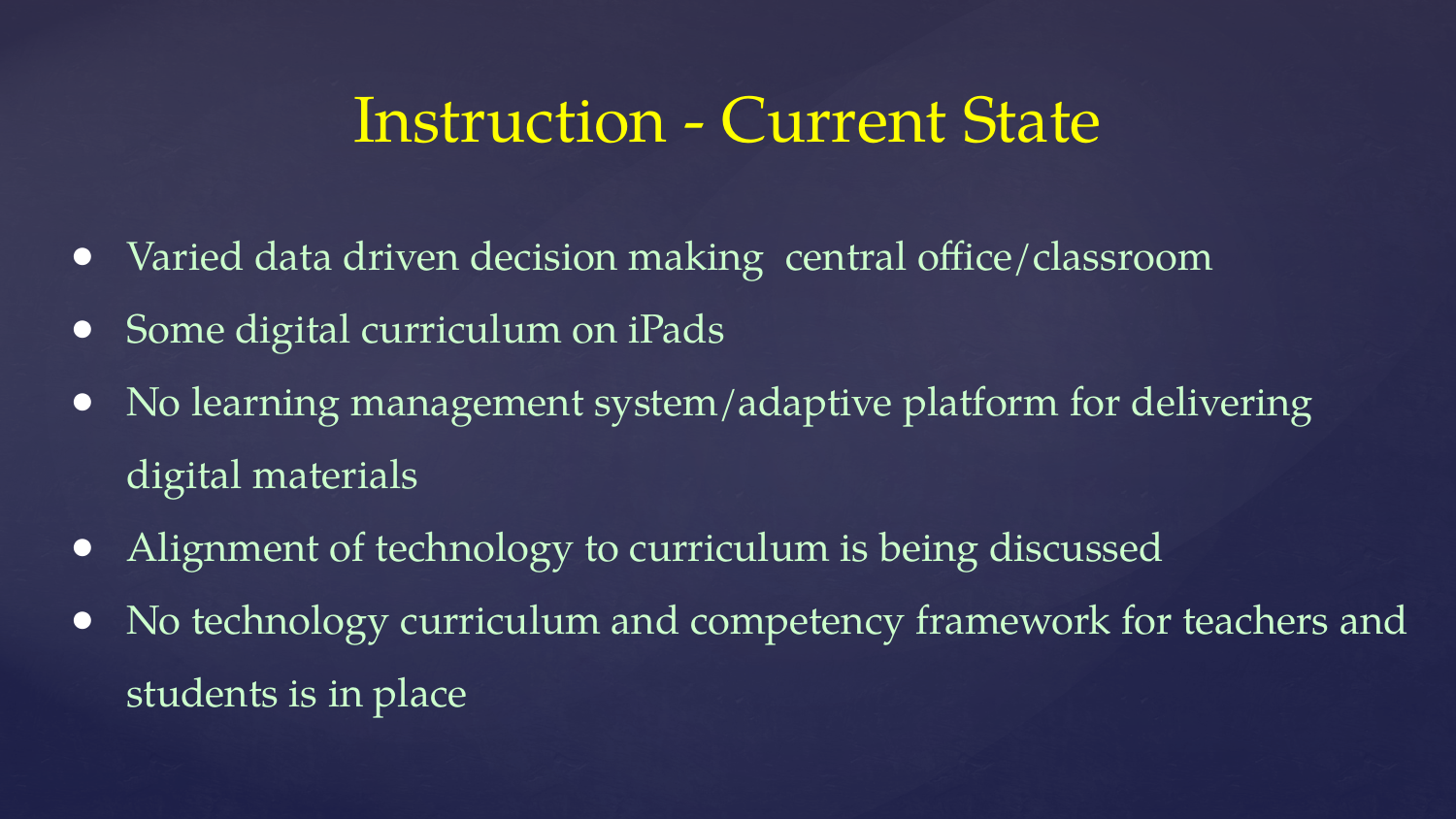

# Instruction - Current State
Varied data driven decision making  central office/classroom
Some digital curriculum on iPads
No learning management system/adaptive platform for delivering digital materials
Alignment of technology to curriculum is being discussed
No technology curriculum and competency framework for teachers and students is in place